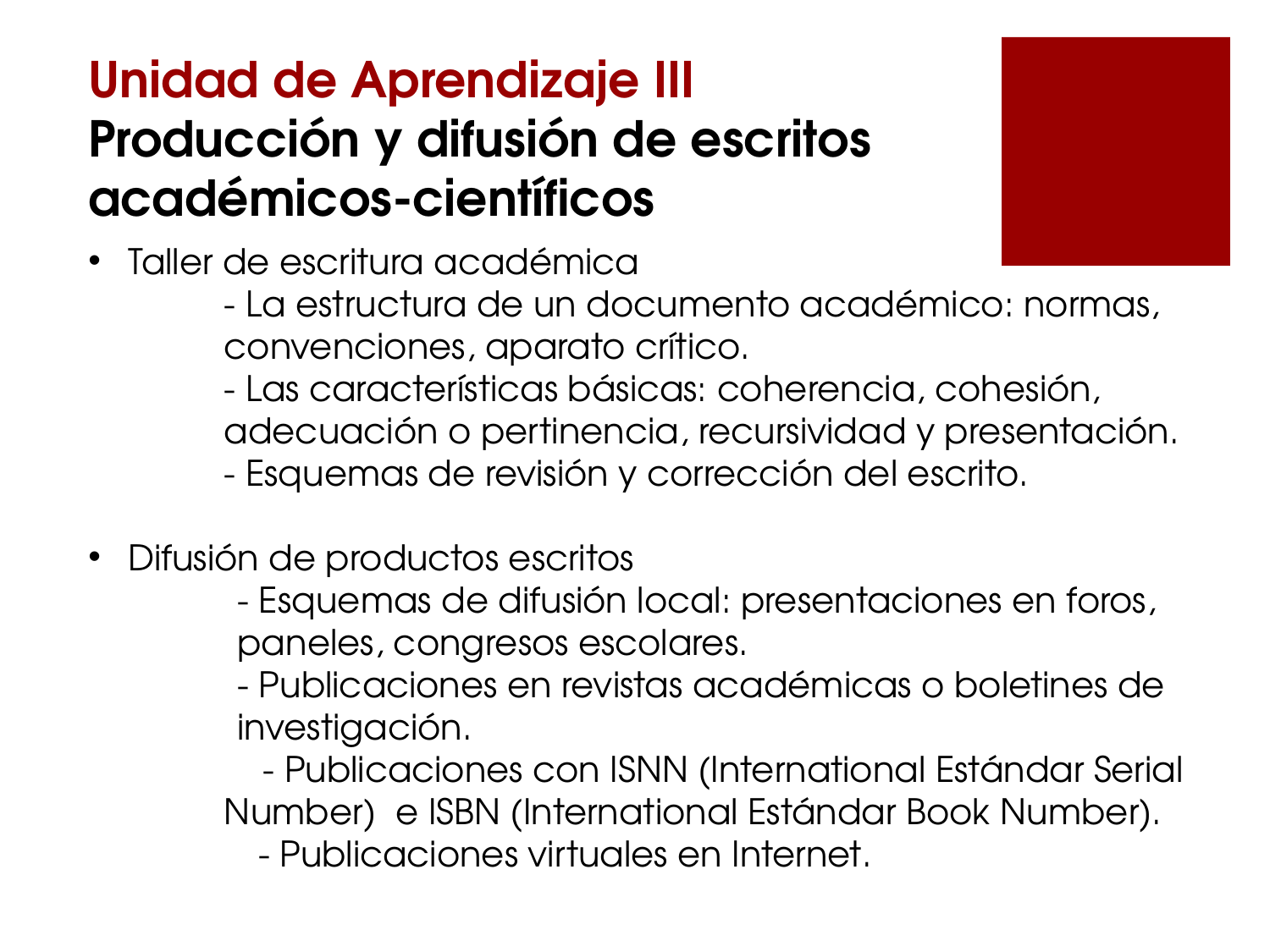

Unidad de Aprendizaje III
Producción y difusión de escritos académicos-científicos
Taller de escritura académica
	- La estructura de un documento académico: normas, convenciones, aparato crítico.
	- Las características básicas: coherencia, cohesión, adecuación o pertinencia, recursividad y presentación.
	- Esquemas de revisión y corrección del escrito.

Difusión de productos escritos
	- Esquemas de difusión local: presentaciones en foros, paneles, congresos escolares.
	- Publicaciones en revistas académicas o boletines de investigación.
	    - Publicaciones con ISNN (International Estándar Serial Number)  e ISBN (International Estándar Book Number).
	      - Publicaciones virtuales en Internet.